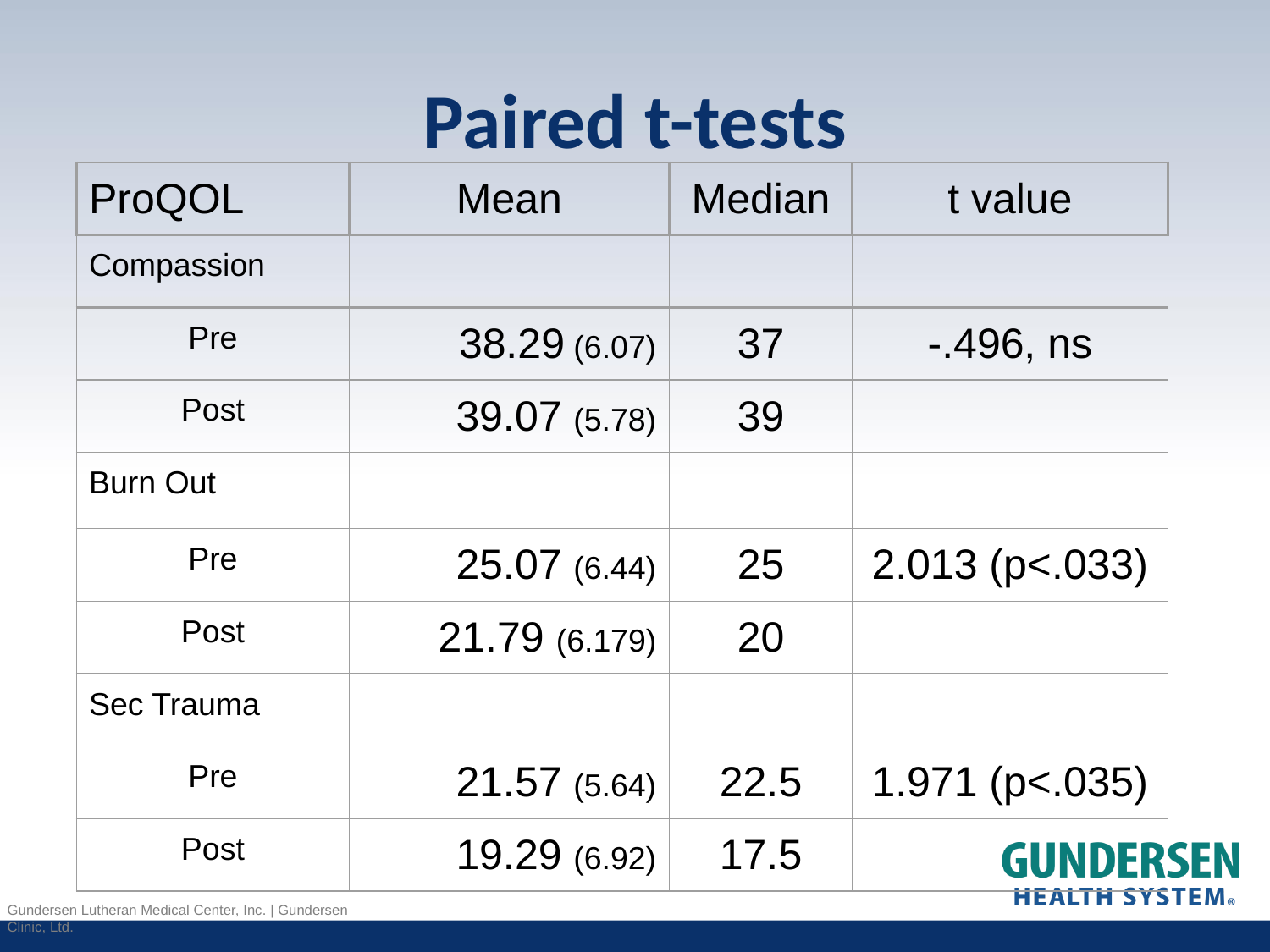

# Paired t-tests
| ProQOL | Mean | Median | t value |
| --- | --- | --- | --- |
| Compassion |  |  |  |
| Pre | 38.29 (6.07) | 37 | -.496, ns |
| Post | 39.07 (5.78) | 39 |  |
| Burn Out |  |  |  |
| Pre | 25.07 (6.44) | 25 | 2.013 (p<.033) |
| Post | 21.79 (6.179) | 20 |  |
| Sec Trauma |  |  |  |
| Pre | 21.57 (5.64) | 22.5 | 1.971 (p<.035) |
| Post | 19.29 (6.92) | 17.5 |  |